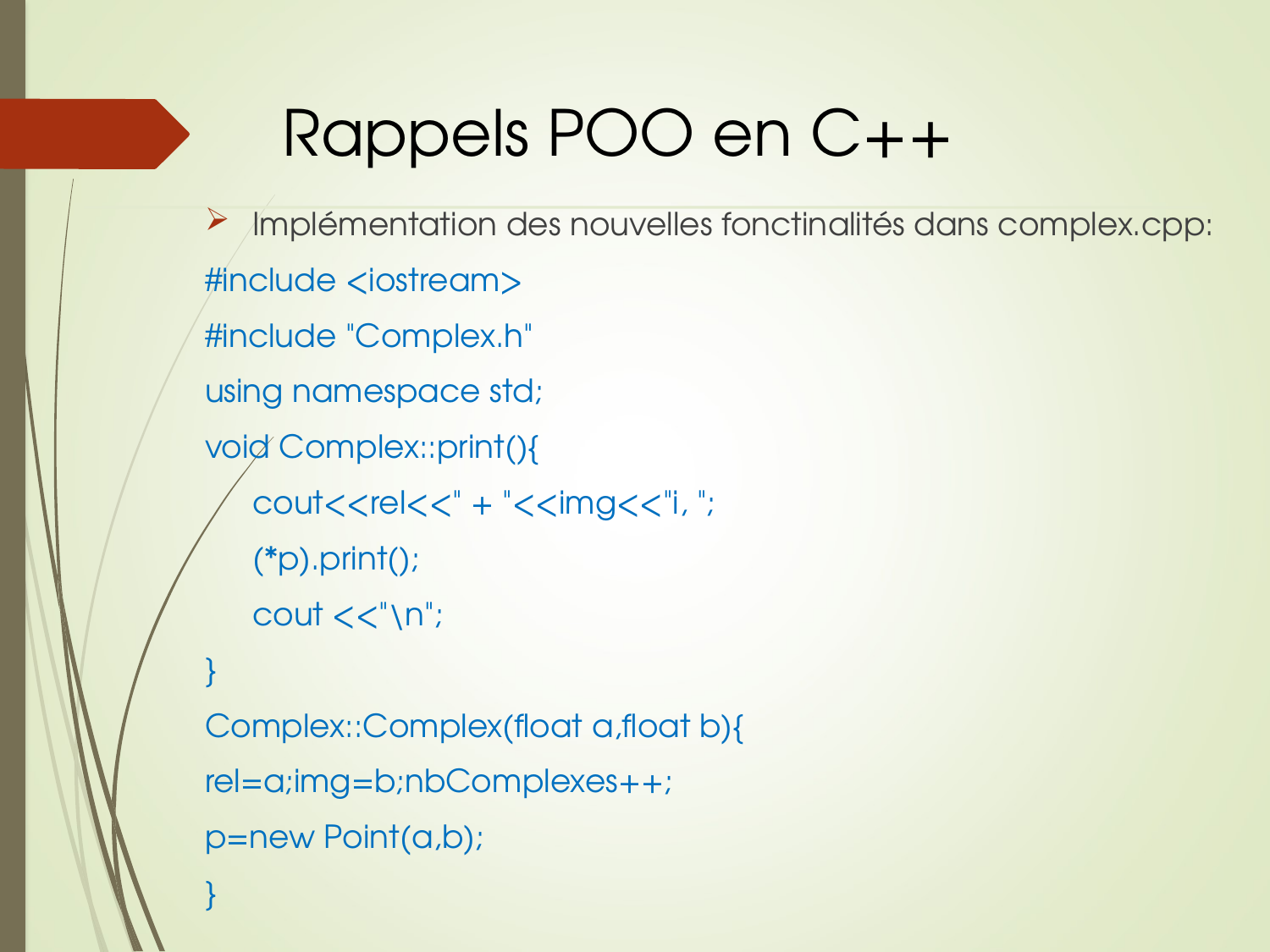

# Rappels POO en C++
Implémentation des nouvelles fonctinalités dans complex.cpp:
#include <iostream>
#include "Complex.h"
using namespace std;
void Complex::print(){
	cout<<rel<<" + "<<img<<"i, ";
	(*p).print();
	cout <<"\n";
}
Complex::Complex(float a,float b){
rel=a;img=b;nbComplexes++;
p=new Point(a,b);
}